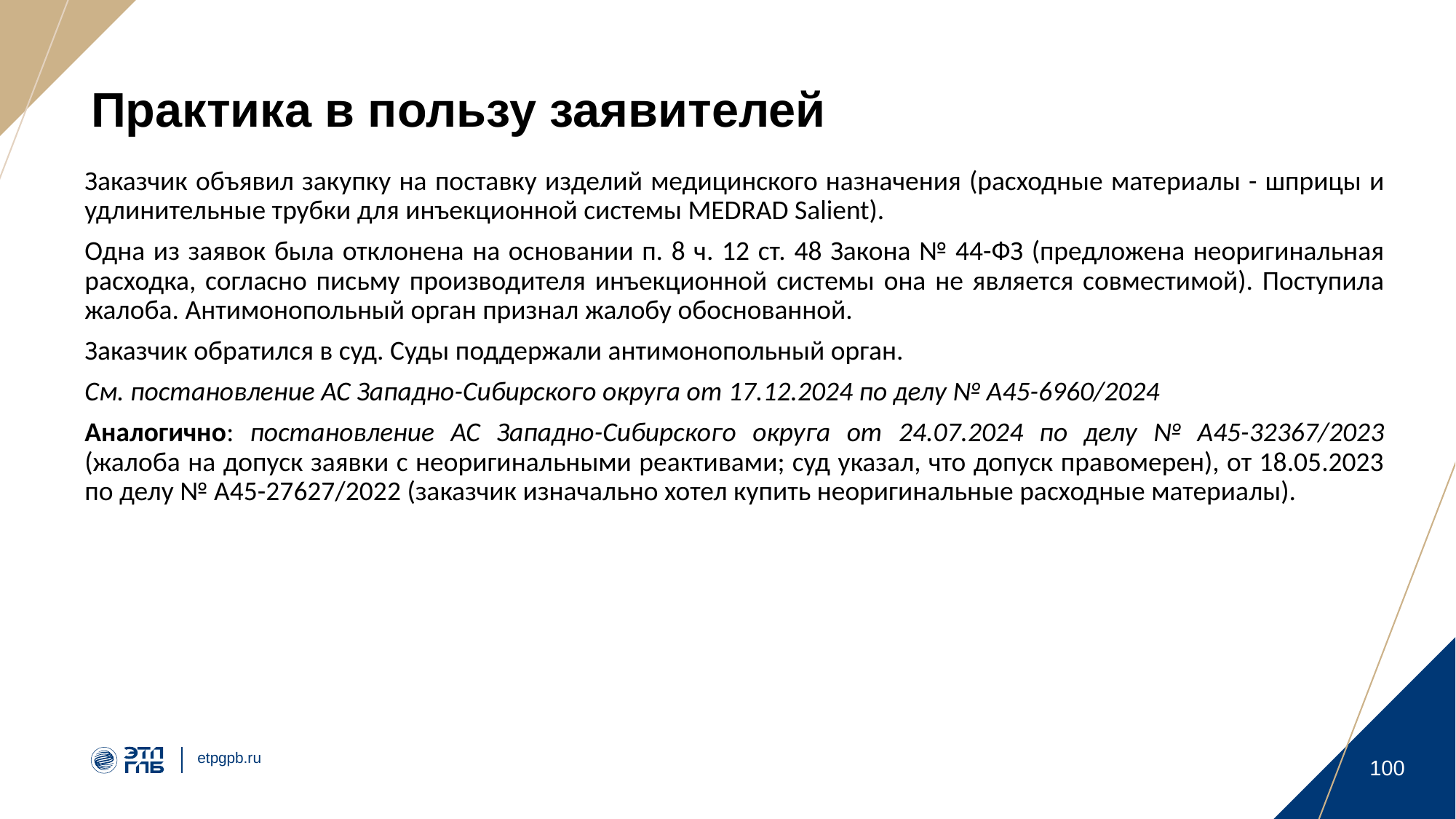

# Практика в пользу заявителей
Заказчик объявил закупку на поставку изделий медицинского назначения (расходные материалы - шприцы и удлинительные трубки для инъекционной системы MEDRAD Salient).
Одна из заявок была отклонена на основании п. 8 ч. 12 ст. 48 Закона № 44-ФЗ (предложена неоригинальная расходка, согласно письму производителя инъекционной системы она не является совместимой). Поступила жалоба. Антимонопольный орган признал жалобу обоснованной.
Заказчик обратился в суд. Суды поддержали антимонопольный орган.
См. постановление АС Западно-Сибирского округа от 17.12.2024 по делу № А45-6960/2024
Аналогично: постановление АС Западно-Сибирского округа от 24.07.2024 по делу № А45-32367/2023 (жалоба на допуск заявки с неоригинальными реактивами; суд указал, что допуск правомерен), от 18.05.2023 по делу № А45-27627/2022 (заказчик изначально хотел купить неоригинальные расходные материалы).